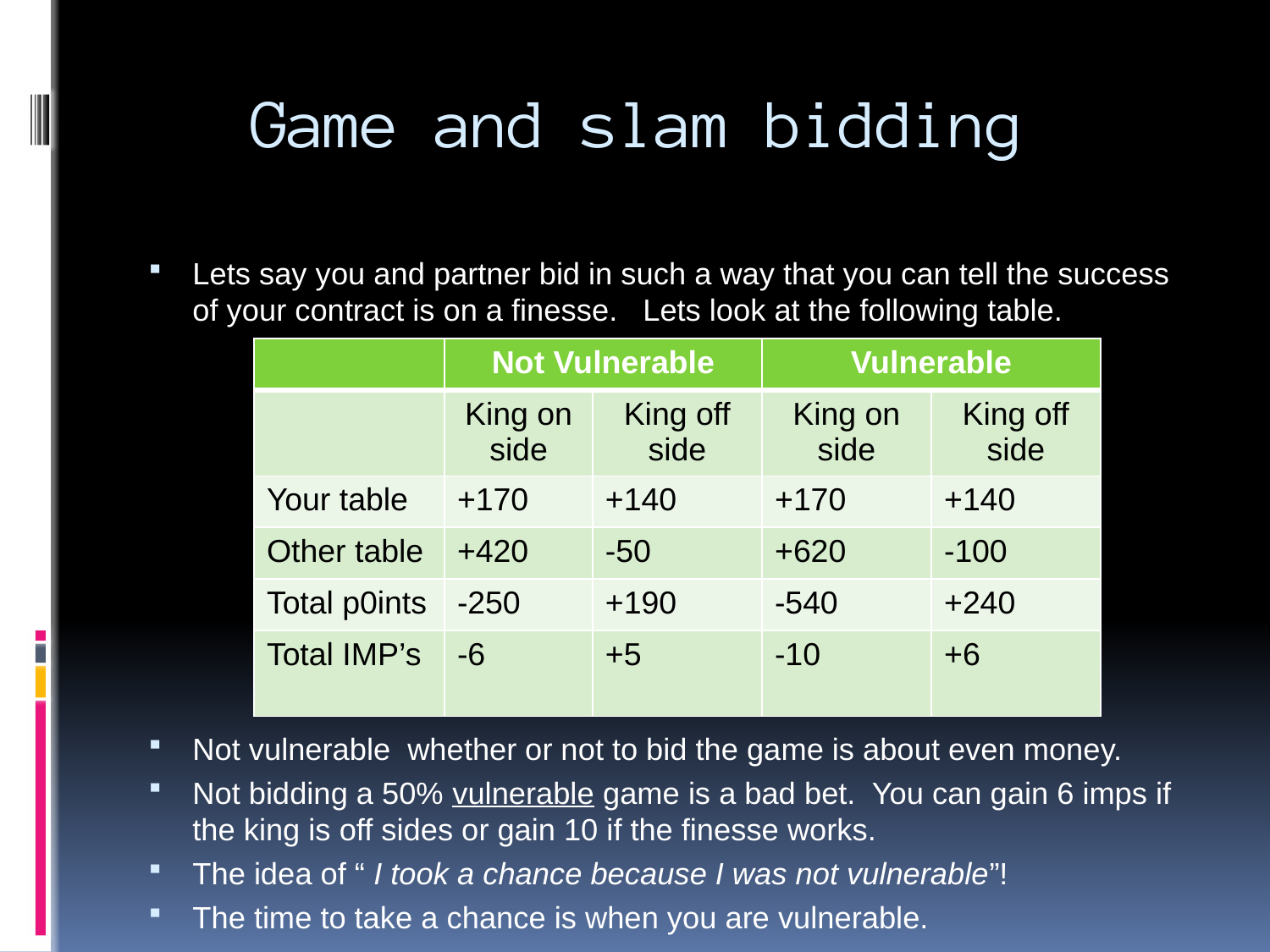

# Game and slam bidding
Lets say you and partner bid in such a way that you can tell the success of your contract is on a finesse.   Lets look at the following table.

Not vulnerable  whether or not to bid the game is about even money.
Not bidding a 50% vulnerable game is a bad bet.  You can gain 6 imps if the king is off sides or gain 10 if the finesse works.
The idea of “ I took a chance because I was not vulnerable”!
The time to take a chance is when you are vulnerable.
|  | Not Vulnerable |  | Vulnerable |  |
| --- | --- | --- | --- | --- |
|  | King on side | King off side | King on side | King off side |
| Your table | +170 | +140 | +170 | +140 |
| Other table | +420 | -50 | +620 | -100 |
| Total p0ints | -250 | +190 | -540 | +240 |
| Total IMP’s | -6 | +5 | -10 | +6 |